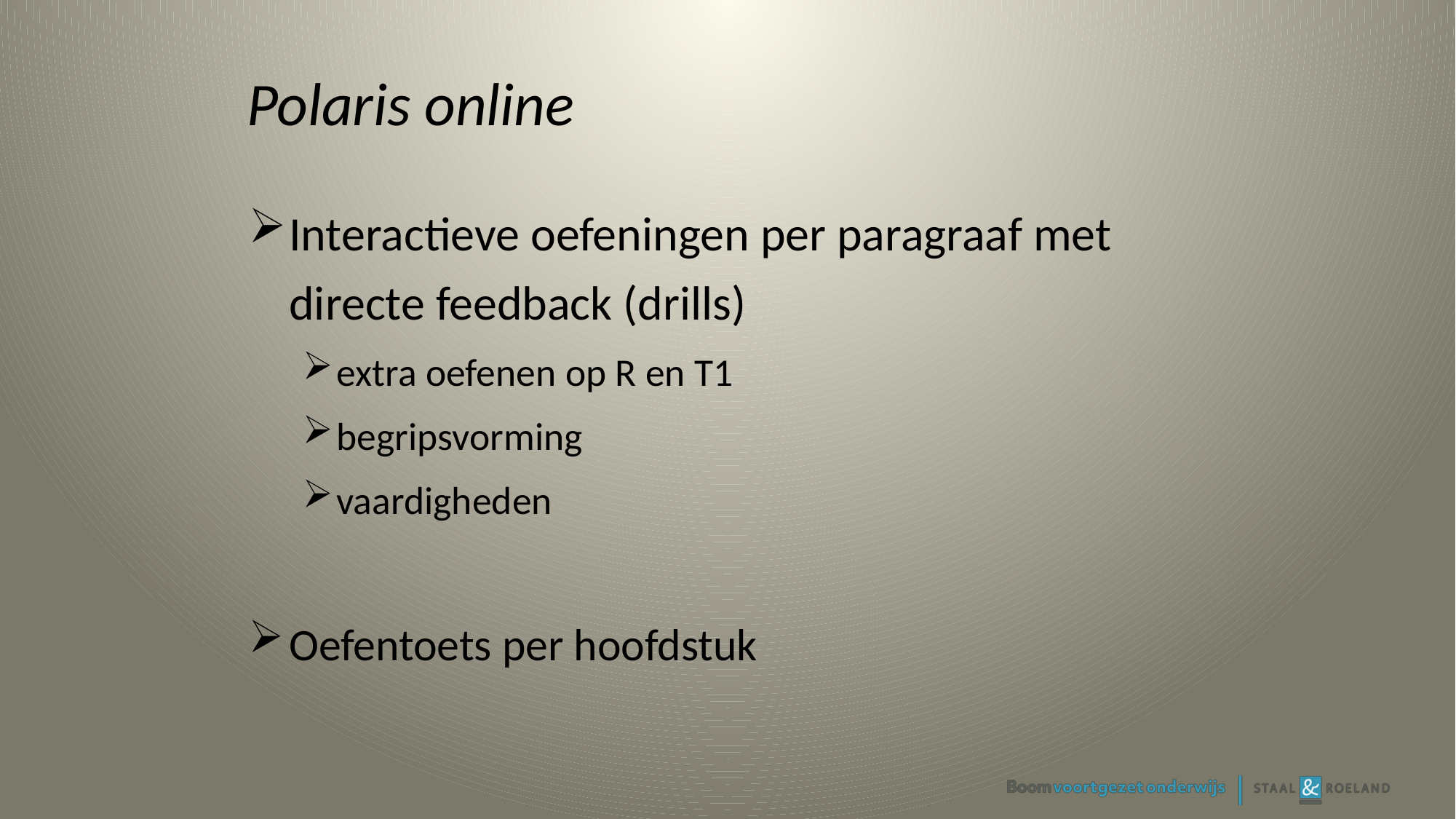

# Polaris online
Interactieve oefeningen per paragraaf met directe feedback (drills)
extra oefenen op R en T1
begripsvorming
vaardigheden

Oefentoets per hoofdstuk